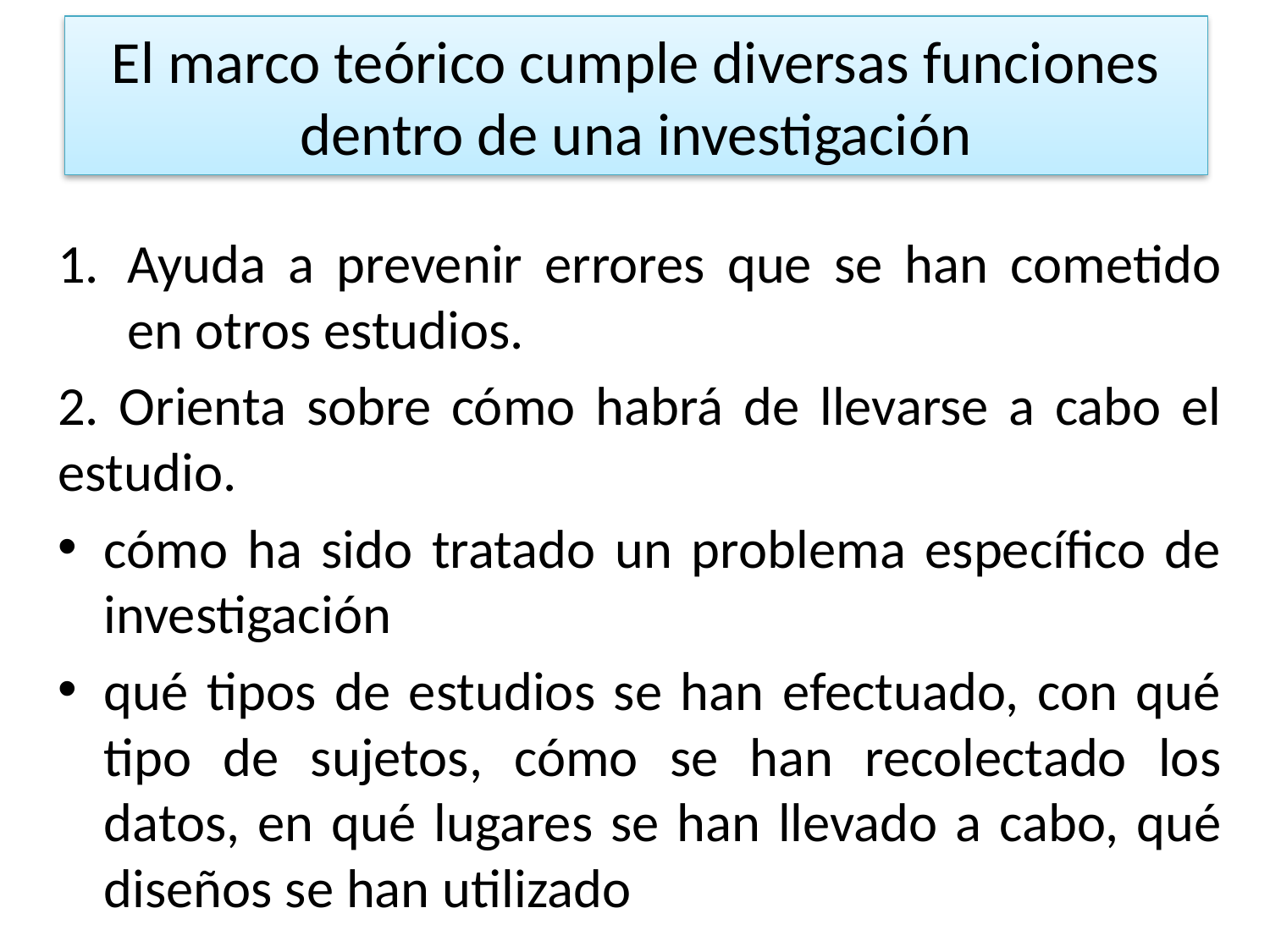

# El marco teórico cumple diversas funciones dentro de una investigación
Ayuda a prevenir errores que se han cometido en otros estudios.
2. Orienta sobre cómo habrá de llevarse a cabo el estudio.
cómo ha sido tratado un problema específico de investigación
qué tipos de estudios se han efectuado, con qué tipo de sujetos, cómo se han recolectado los datos, en qué lugares se han llevado a cabo, qué diseños se han utilizado